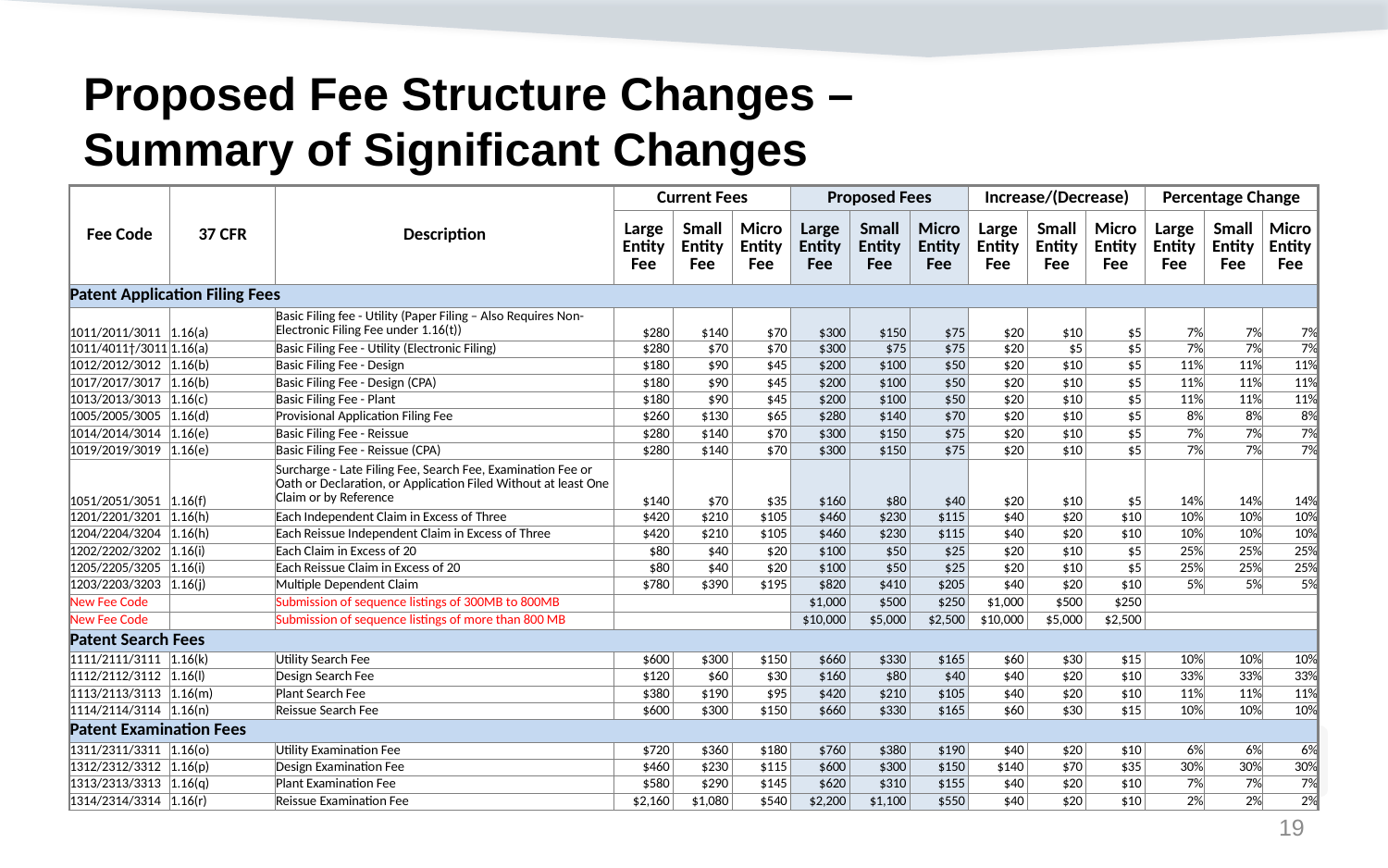

# Proposed Fee Structure Changes – Summary of Significant Changes
| Fee Code | 37 CFR | Description | Current Fees |  |  | Proposed Fees |  |  | Increase/(Decrease) |  |  | Percentage Change |  |  |
| --- | --- | --- | --- | --- | --- | --- | --- | --- | --- | --- | --- | --- | --- | --- |
|  |  |  | Large Entity Fee | Small Entity Fee | Micro Entity Fee | Large Entity Fee | Small Entity Fee | Micro Entity Fee | Large Entity Fee | Small Entity Fee | Micro Entity Fee | Large Entity Fee | Small Entity Fee | Micro Entity Fee |
| Patent Application Filing Fees |  |  |  |  |  |  |  |  |  |  |  |  |  |  |
| 1011/2011/3011 | 1.16(a) | Basic Filing fee - Utility (Paper Filing – Also Requires Non-Electronic Filing Fee under 1.16(t)) | $280 | $140 | $70 | $300 | $150 | $75 | $20 | $10 | $5 | 7% | 7% | 7% |
| 1011/4011†/3011 | 1.16(a) | Basic Filing Fee - Utility (Electronic Filing) | $280 | $70 | $70 | $300 | $75 | $75 | $20 | $5 | $5 | 7% | 7% | 7% |
| 1012/2012/3012 | 1.16(b) | Basic Filing Fee - Design | $180 | $90 | $45 | $200 | $100 | $50 | $20 | $10 | $5 | 11% | 11% | 11% |
| 1017/2017/3017 | 1.16(b) | Basic Filing Fee - Design (CPA) | $180 | $90 | $45 | $200 | $100 | $50 | $20 | $10 | $5 | 11% | 11% | 11% |
| 1013/2013/3013 | 1.16(c) | Basic Filing Fee - Plant | $180 | $90 | $45 | $200 | $100 | $50 | $20 | $10 | $5 | 11% | 11% | 11% |
| 1005/2005/3005 | 1.16(d) | Provisional Application Filing Fee | $260 | $130 | $65 | $280 | $140 | $70 | $20 | $10 | $5 | 8% | 8% | 8% |
| 1014/2014/3014 | 1.16(e) | Basic Filing Fee - Reissue | $280 | $140 | $70 | $300 | $150 | $75 | $20 | $10 | $5 | 7% | 7% | 7% |
| 1019/2019/3019 | 1.16(e) | Basic Filing Fee - Reissue (CPA) | $280 | $140 | $70 | $300 | $150 | $75 | $20 | $10 | $5 | 7% | 7% | 7% |
| 1051/2051/3051 | 1.16(f) | Surcharge - Late Filing Fee, Search Fee, Examination Fee or Oath or Declaration, or Application Filed Without at least One Claim or by Reference | $140 | $70 | $35 | $160 | $80 | $40 | $20 | $10 | $5 | 14% | 14% | 14% |
| 1201/2201/3201 | 1.16(h) | Each Independent Claim in Excess of Three | $420 | $210 | $105 | $460 | $230 | $115 | $40 | $20 | $10 | 10% | 10% | 10% |
| 1204/2204/3204 | 1.16(h) | Each Reissue Independent Claim in Excess of Three | $420 | $210 | $105 | $460 | $230 | $115 | $40 | $20 | $10 | 10% | 10% | 10% |
| 1202/2202/3202 | 1.16(i) | Each Claim in Excess of 20 | $80 | $40 | $20 | $100 | $50 | $25 | $20 | $10 | $5 | 25% | 25% | 25% |
| 1205/2205/3205 | 1.16(i) | Each Reissue Claim in Excess of 20 | $80 | $40 | $20 | $100 | $50 | $25 | $20 | $10 | $5 | 25% | 25% | 25% |
| 1203/2203/3203 | 1.16(j) | Multiple Dependent Claim | $780 | $390 | $195 | $820 | $410 | $205 | $40 | $20 | $10 | 5% | 5% | 5% |
| New Fee Code |  | Submission of sequence listings of 300MB to 800MB |  |  |  | $1,000 | $500 | $250 | $1,000 | $500 | $250 |  |  |  |
| New Fee Code |  | Submission of sequence listings of more than 800 MB |  |  |  | $10,000 | $5,000 | $2,500 | $10,000 | $5,000 | $2,500 |  |  |  |
| Patent Search Fees |  |  |  |  |  |  |  |  |  |  |  |  |  |  |
| 1111/2111/3111 | 1.16(k) | Utility Search Fee | $600 | $300 | $150 | $660 | $330 | $165 | $60 | $30 | $15 | 10% | 10% | 10% |
| 1112/2112/3112 | 1.16(l) | Design Search Fee | $120 | $60 | $30 | $160 | $80 | $40 | $40 | $20 | $10 | 33% | 33% | 33% |
| 1113/2113/3113 | 1.16(m) | Plant Search Fee | $380 | $190 | $95 | $420 | $210 | $105 | $40 | $20 | $10 | 11% | 11% | 11% |
| 1114/2114/3114 | 1.16(n) | Reissue Search Fee | $600 | $300 | $150 | $660 | $330 | $165 | $60 | $30 | $15 | 10% | 10% | 10% |
| Patent Examination Fees |  |  |  |  |  |  |  |  |  |  |  |  |  |  |
| 1311/2311/3311 | 1.16(o) | Utility Examination Fee | $720 | $360 | $180 | $760 | $380 | $190 | $40 | $20 | $10 | 6% | 6% | 6% |
| 1312/2312/3312 | 1.16(p) | Design Examination Fee | $460 | $230 | $115 | $600 | $300 | $150 | $140 | $70 | $35 | 30% | 30% | 30% |
| 1313/2313/3313 | 1.16(q) | Plant Examination Fee | $580 | $290 | $145 | $620 | $310 | $155 | $40 | $20 | $10 | 7% | 7% | 7% |
| 1314/2314/3314 | 1.16(r) | Reissue Examination Fee | $2,160 | $1,080 | $540 | $2,200 | $1,100 | $550 | $40 | $20 | $10 | 2% | 2% | 2% |
19